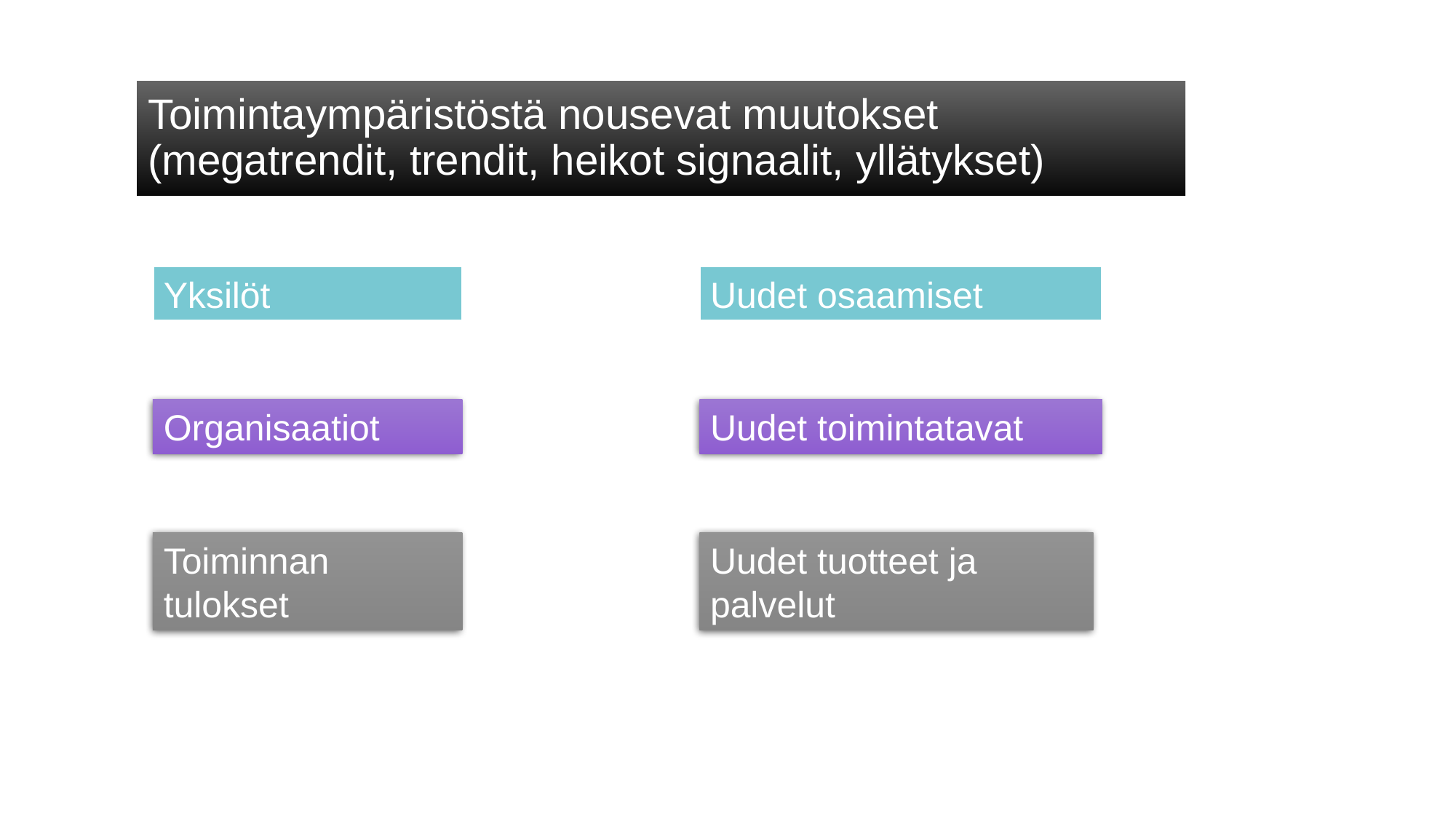

# Toimintaympäristöstä nousevat muutokset (megatrendit, trendit, heikot signaalit, yllätykset)
Yksilöt
Uudet osaamiset
Organisaatiot
Uudet toimintatavat
Toiminnan tulokset
Uudet tuotteet ja palvelut